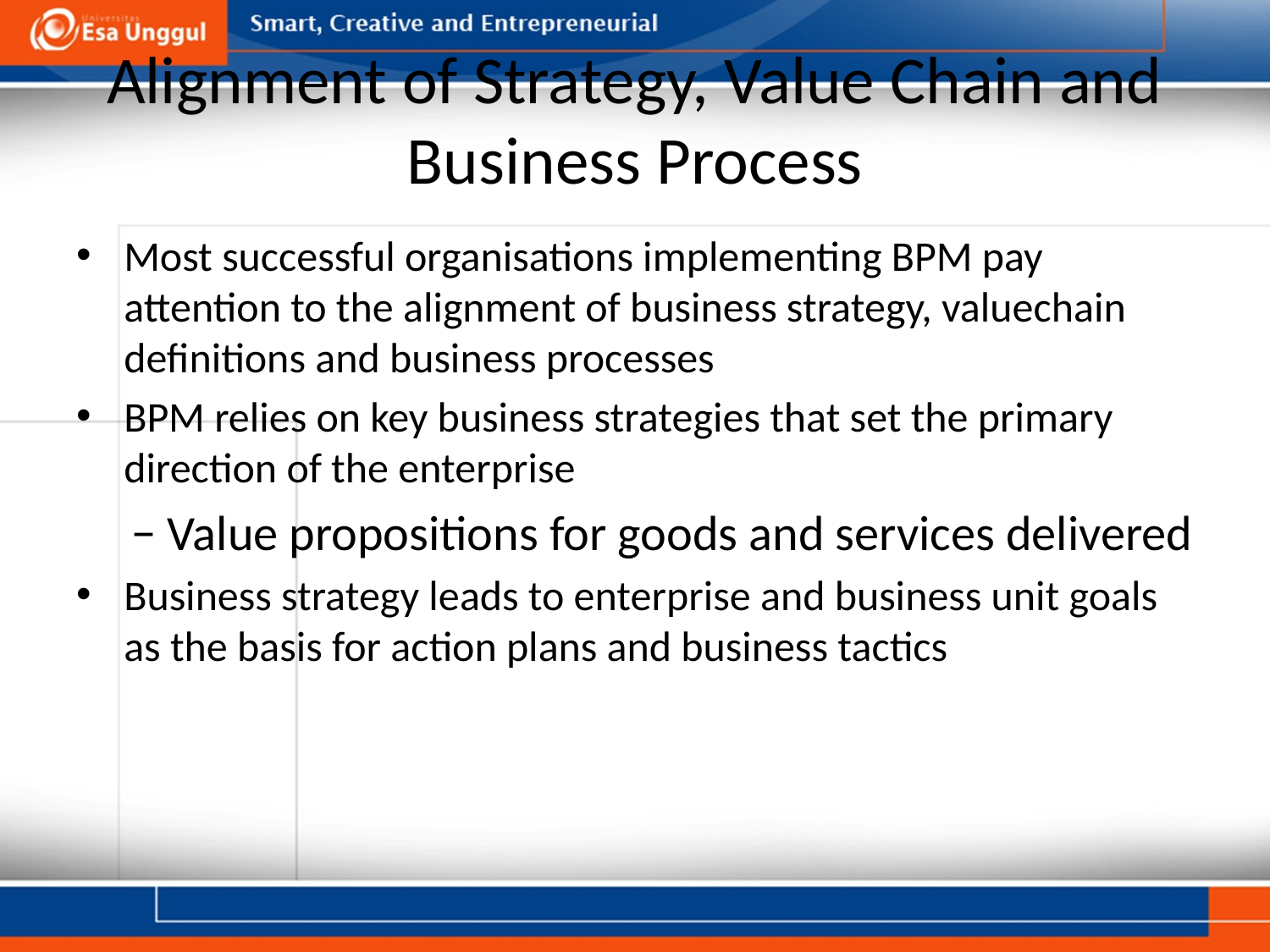

# Alignment of Strategy, Value Chain and Business Process
Most successful organisations implementing BPM pay attention to the alignment of business strategy, valuechain definitions and business processes
BPM relies on key business strategies that set the primary direction of the enterprise
− Value propositions for goods and services delivered
Business strategy leads to enterprise and business unit goals as the basis for action plans and business tactics